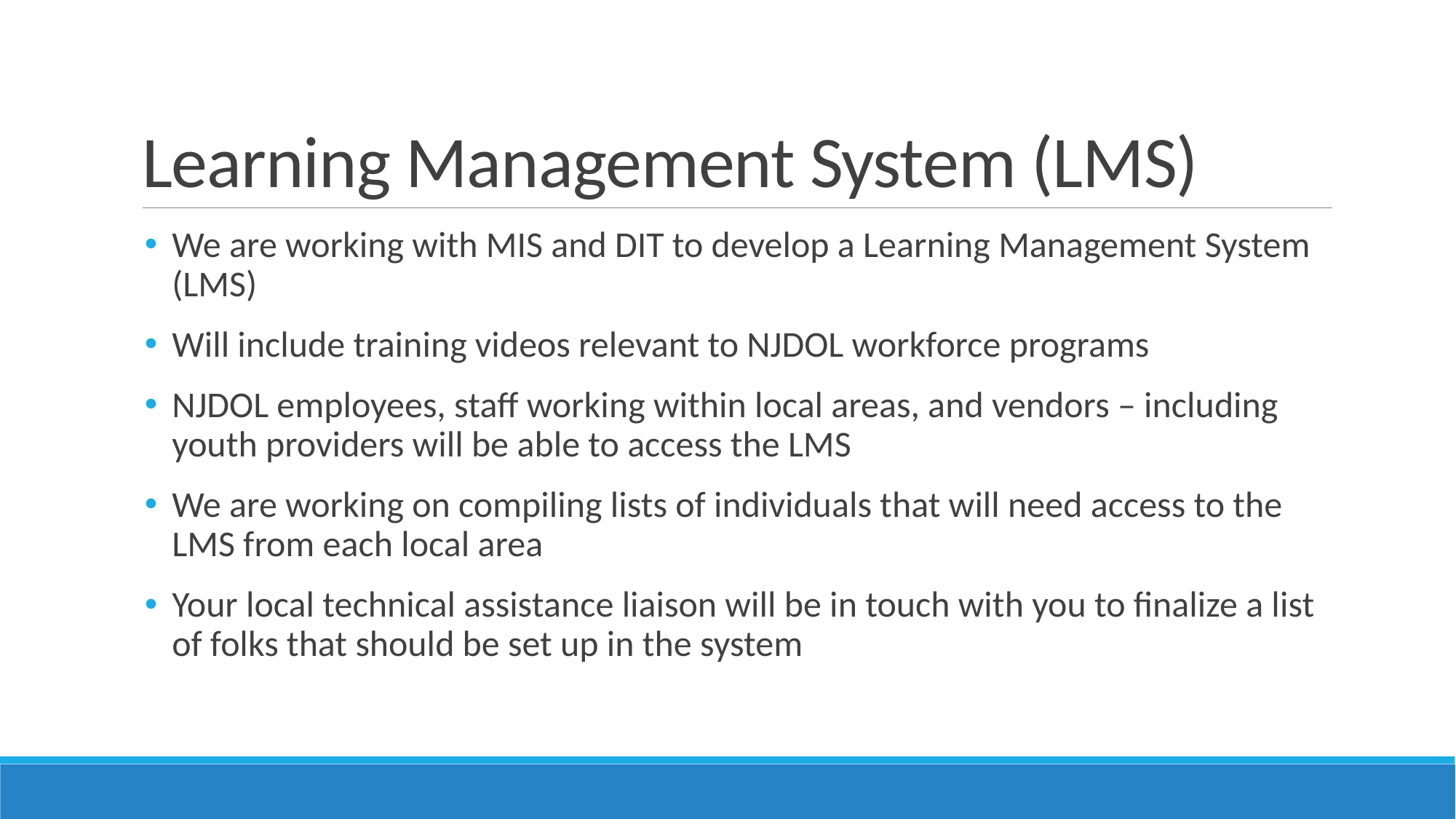

# Learning Management System (LMS)
We are working with MIS and DIT to develop a Learning Management System (LMS)
Will include training videos relevant to NJDOL workforce programs
NJDOL employees, staff working within local areas, and vendors – including youth providers will be able to access the LMS
We are working on compiling lists of individuals that will need access to the LMS from each local area
Your local technical assistance liaison will be in touch with you to finalize a list of folks that should be set up in the system